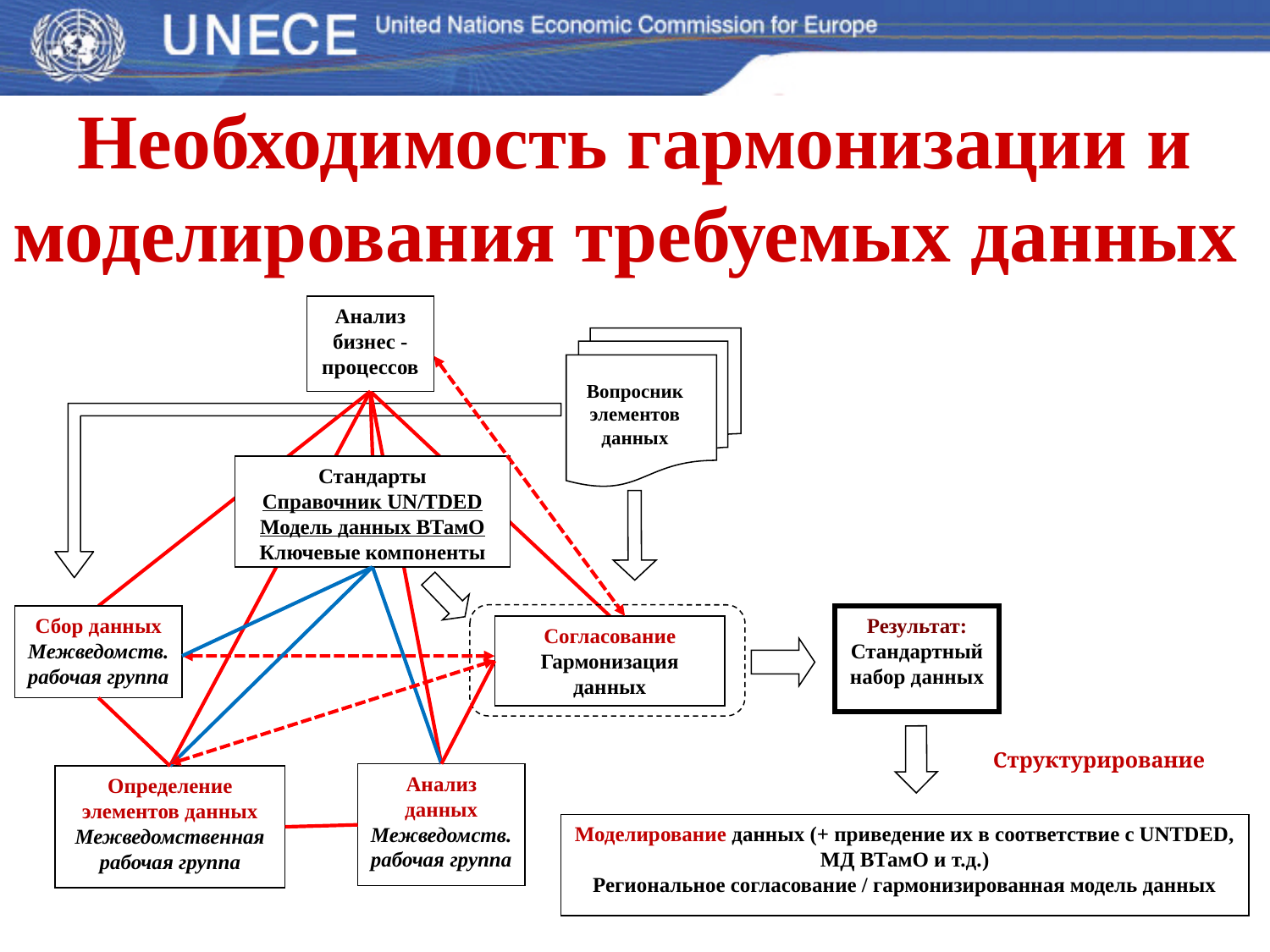

# Необходимость гармонизации и моделирования требуемых данных

Анализ бизнес -процессов

Вопросник элементов данных

Стандарты
Справочник UN/TDED
Модель данных ВТамО
Ключевые компоненты

Сбор данных
Межведомств. рабочая группа

Результат:
Стандартный набор данных
Согласование
Гармонизация данных

Структурирование
Анализ данных
Межведомств. рабочая группа

Определение элементов данных
Межведомственная рабочая группа

Моделирование данных (+ приведение их в соответствие с UNTDED, МД ВТамО и т.д.)
Региональное согласование / гармонизированная модель данных